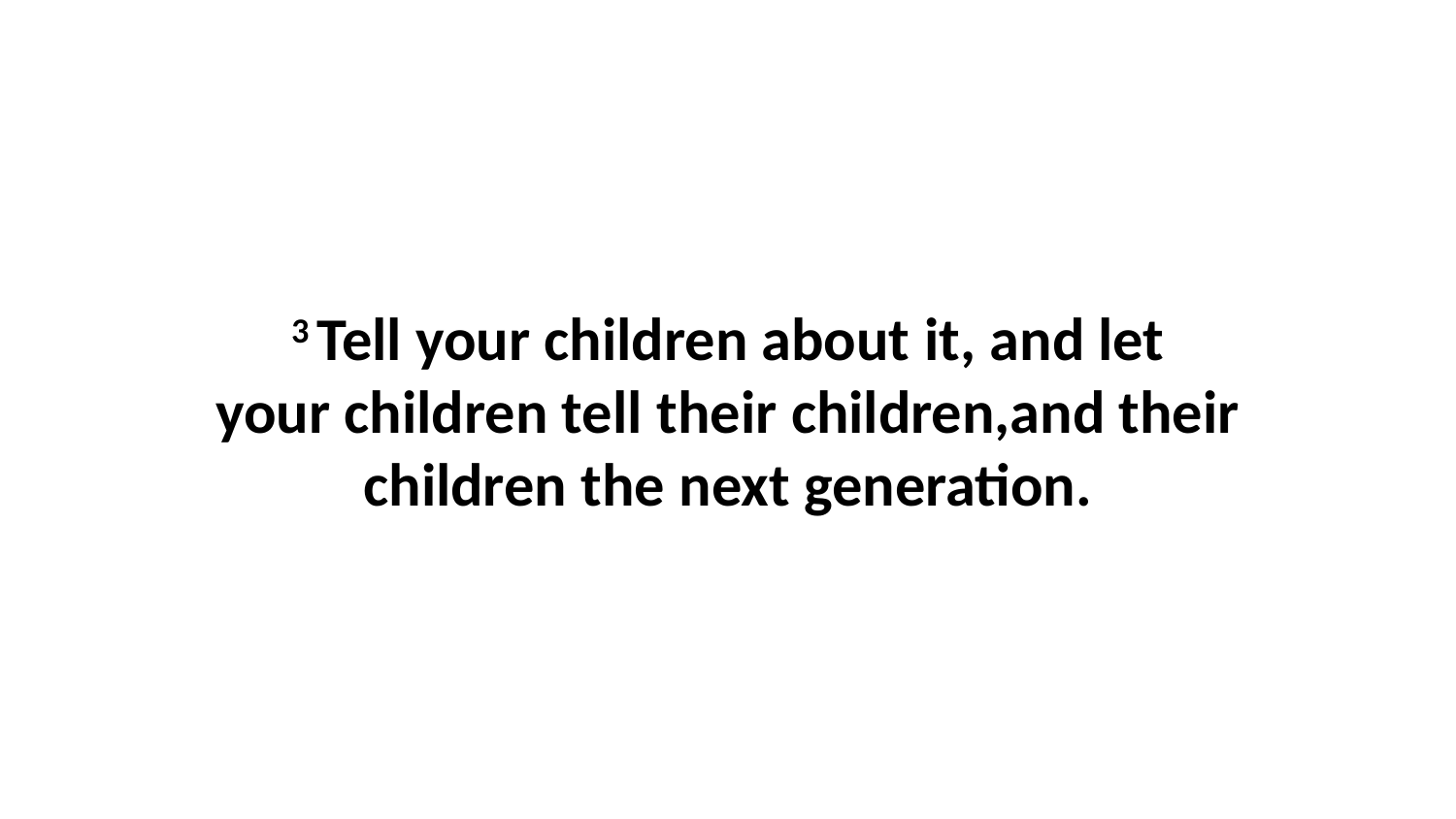

3 Tell your children about it, and let your children tell their children,and their children the next generation.